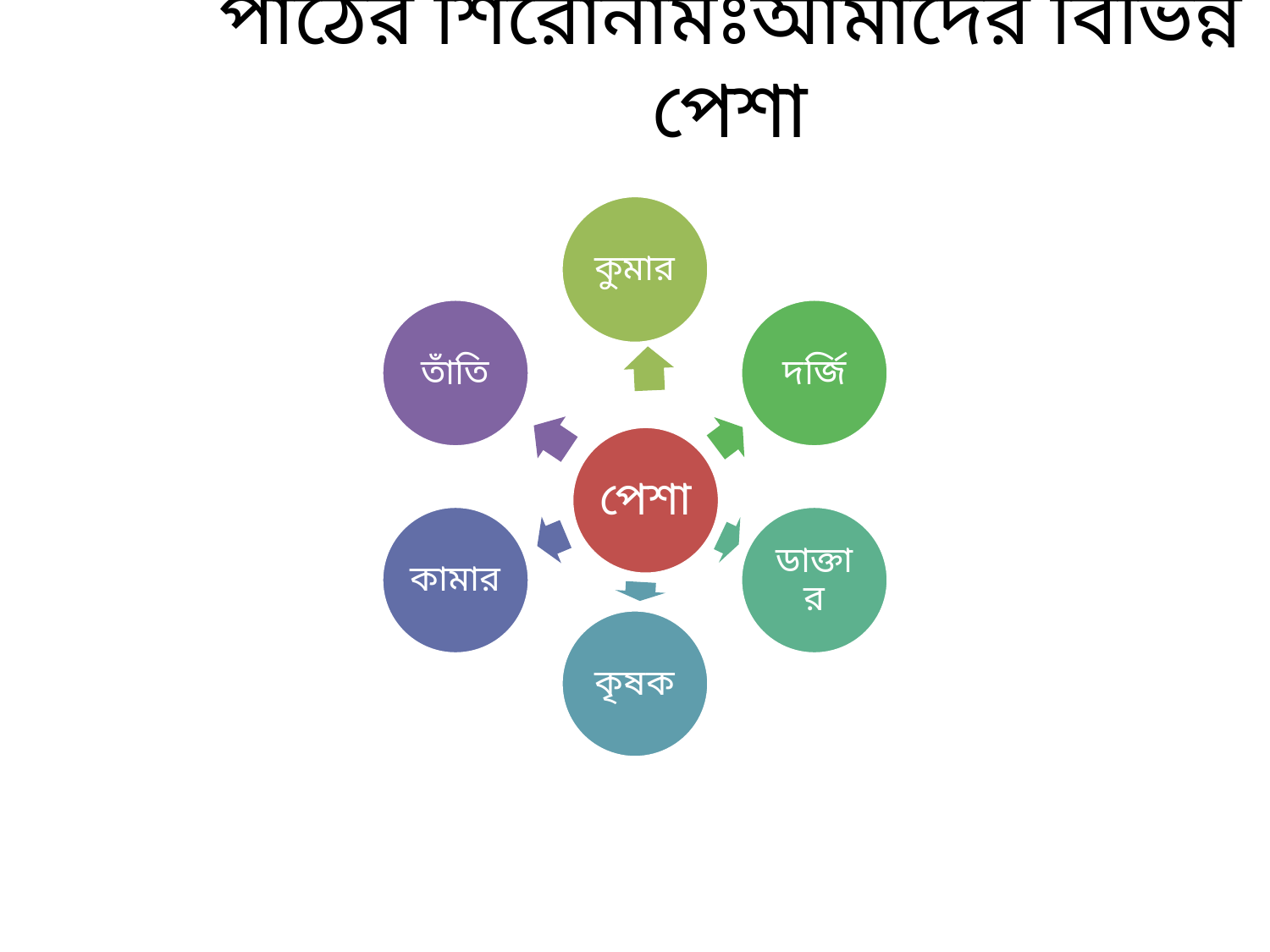

পাঠের শিরোনামঃআমাদের বিভিন্ন পেশা
পেশা

কুমার

দর্জি

ডাক্তার

কৃষক

কামার

তাঁতি